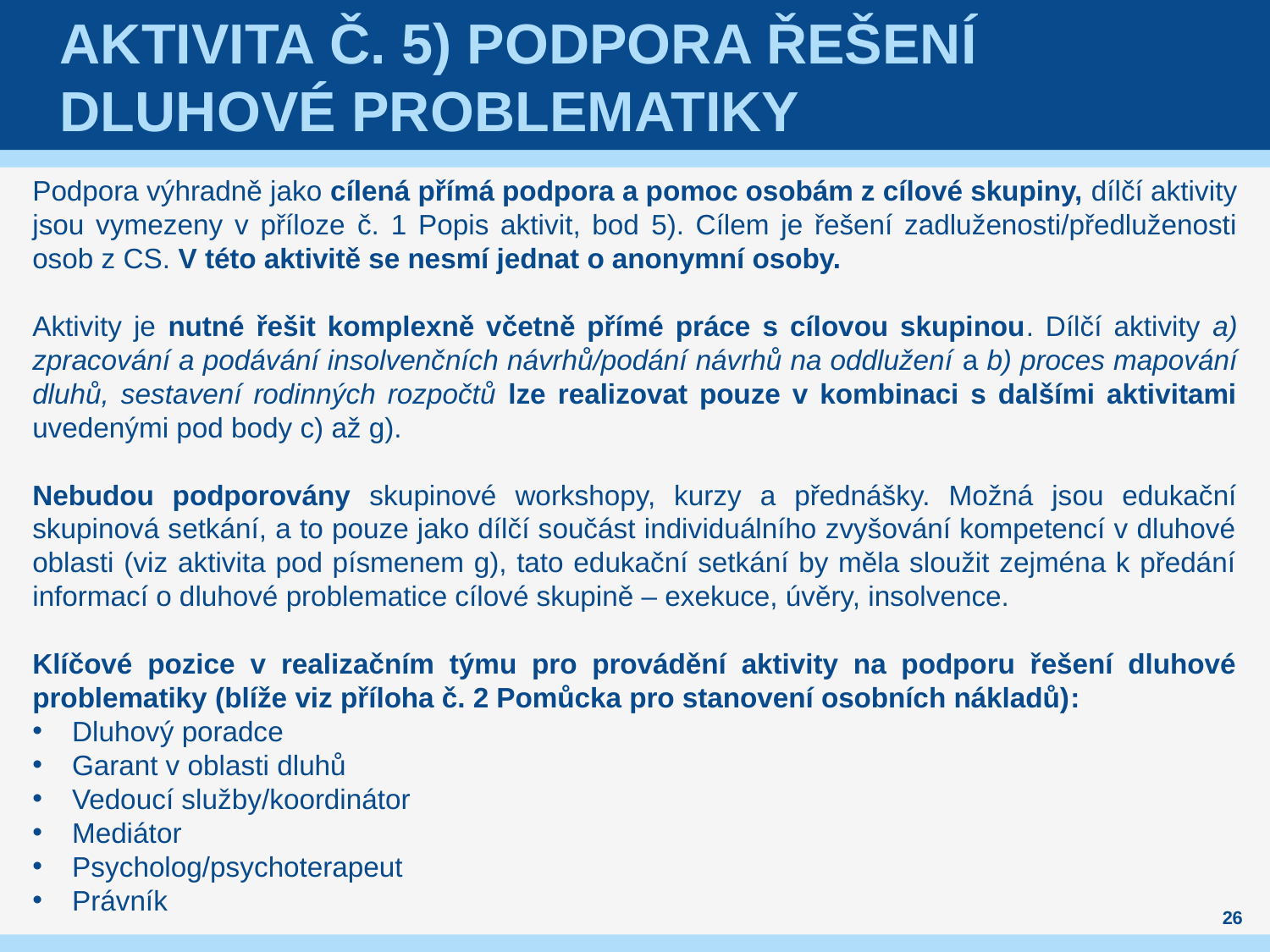

# Aktivita č. 5) Podpora řešení dluhové problematiky
Podpora výhradně jako cílená přímá podpora a pomoc osobám z cílové skupiny, dílčí aktivity jsou vymezeny v příloze č. 1 Popis aktivit, bod 5). Cílem je řešení zadluženosti/předluženosti osob z CS. V této aktivitě se nesmí jednat o anonymní osoby.

Aktivity je nutné řešit komplexně včetně přímé práce s cílovou skupinou. Dílčí aktivity a) zpracování a podávání insolvenčních návrhů/podání návrhů na oddlužení a b) proces mapování dluhů, sestavení rodinných rozpočtů lze realizovat pouze v kombinaci s dalšími aktivitami uvedenými pod body c) až g).

Nebudou podporovány skupinové workshopy, kurzy a přednášky. Možná jsou edukační skupinová setkání, a to pouze jako dílčí součást individuálního zvyšování kompetencí v dluhové oblasti (viz aktivita pod písmenem g), tato edukační setkání by měla sloužit zejména k předání informací o dluhové problematice cílové skupině – exekuce, úvěry, insolvence.

Klíčové pozice v realizačním týmu pro provádění aktivity na podporu řešení dluhové problematiky (blíže viz příloha č. 2 Pomůcka pro stanovení osobních nákladů):
Dluhový poradce
Garant v oblasti dluhů
Vedoucí služby/koordinátor
Mediátor
Psycholog/psychoterapeut
Právník
26